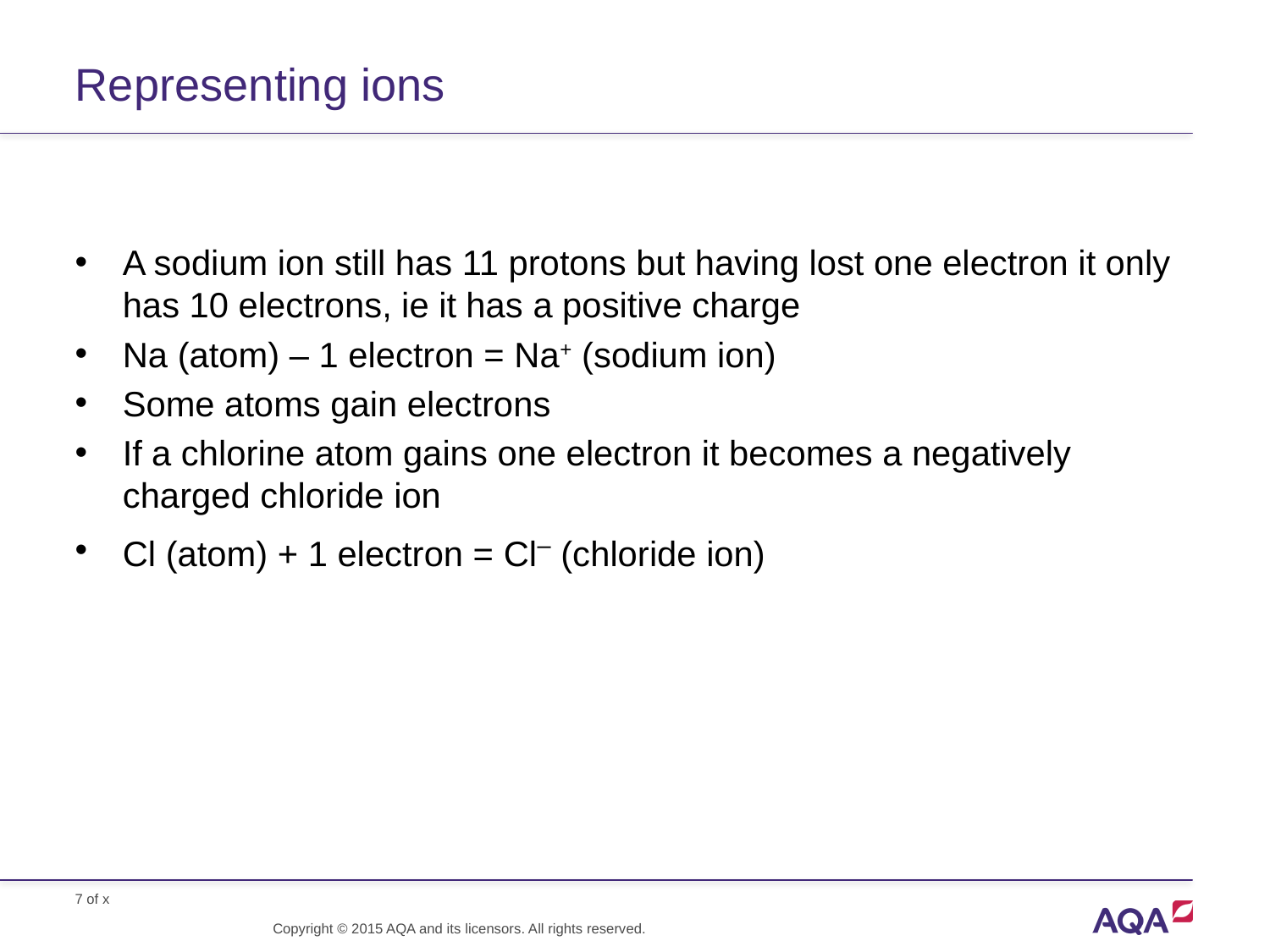

# Representing ions
A sodium ion still has 11 protons but having lost one electron it only has 10 electrons, ie it has a positive charge
Na (atom) – 1 electron = Na+ (sodium ion)
Some atoms gain electrons
If a chlorine atom gains one electron it becomes a negatively charged chloride ion
Cl (atom) + 1 electron = Cl– (chloride ion)

Copyright © 2015 AQA and its licensors. All rights reserved.